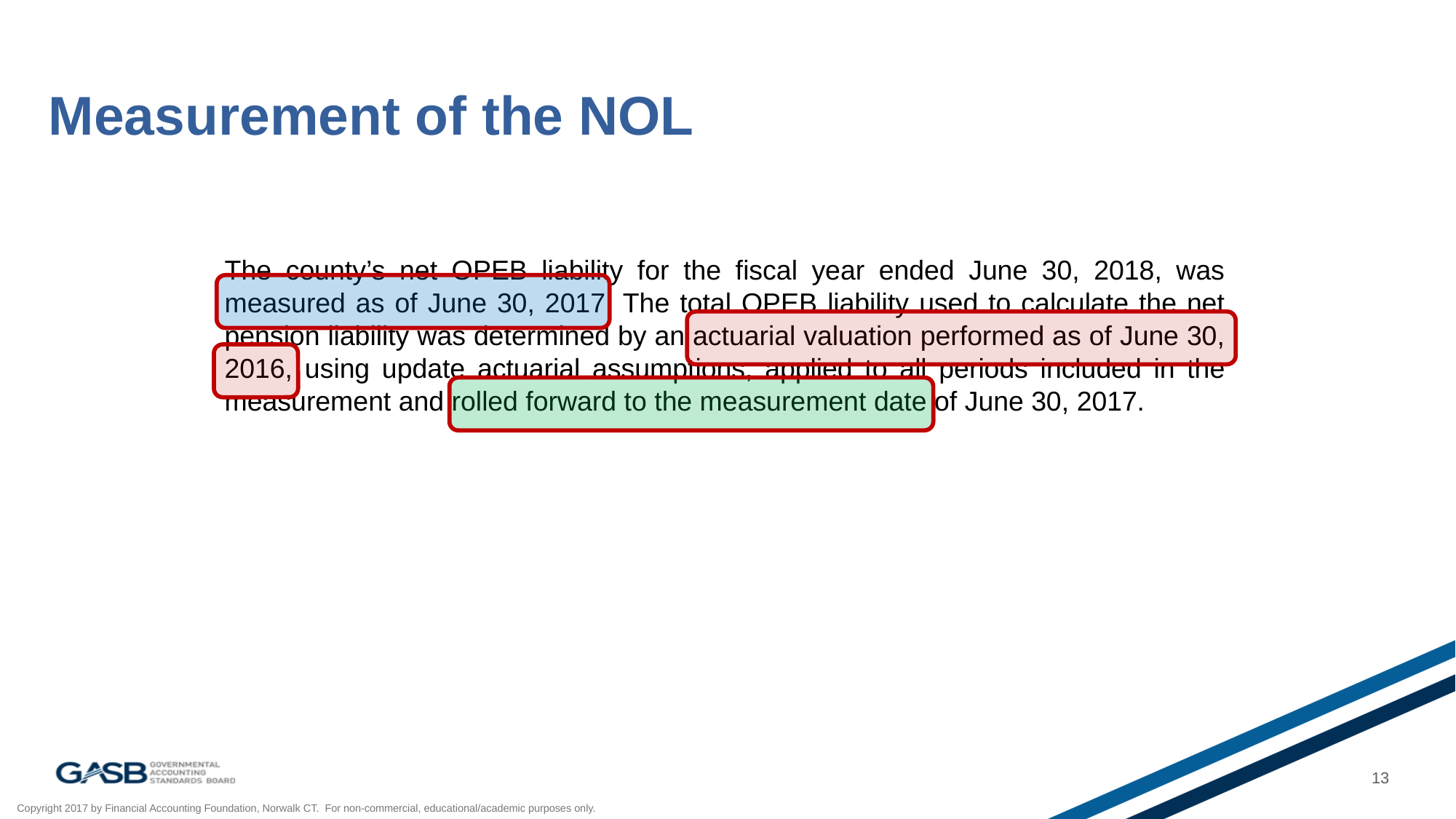

# Measurement of the NOL
The county’s net OPEB liability for the fiscal year ended June 30, 2018, was measured as of June 30, 2017. The total OPEB liability used to calculate the net pension liability was determined by an actuarial valuation performed as of June 30, 2016, using update actuarial assumptions, applied to all periods included in the measurement and rolled forward to the measurement date of June 30, 2017.

13